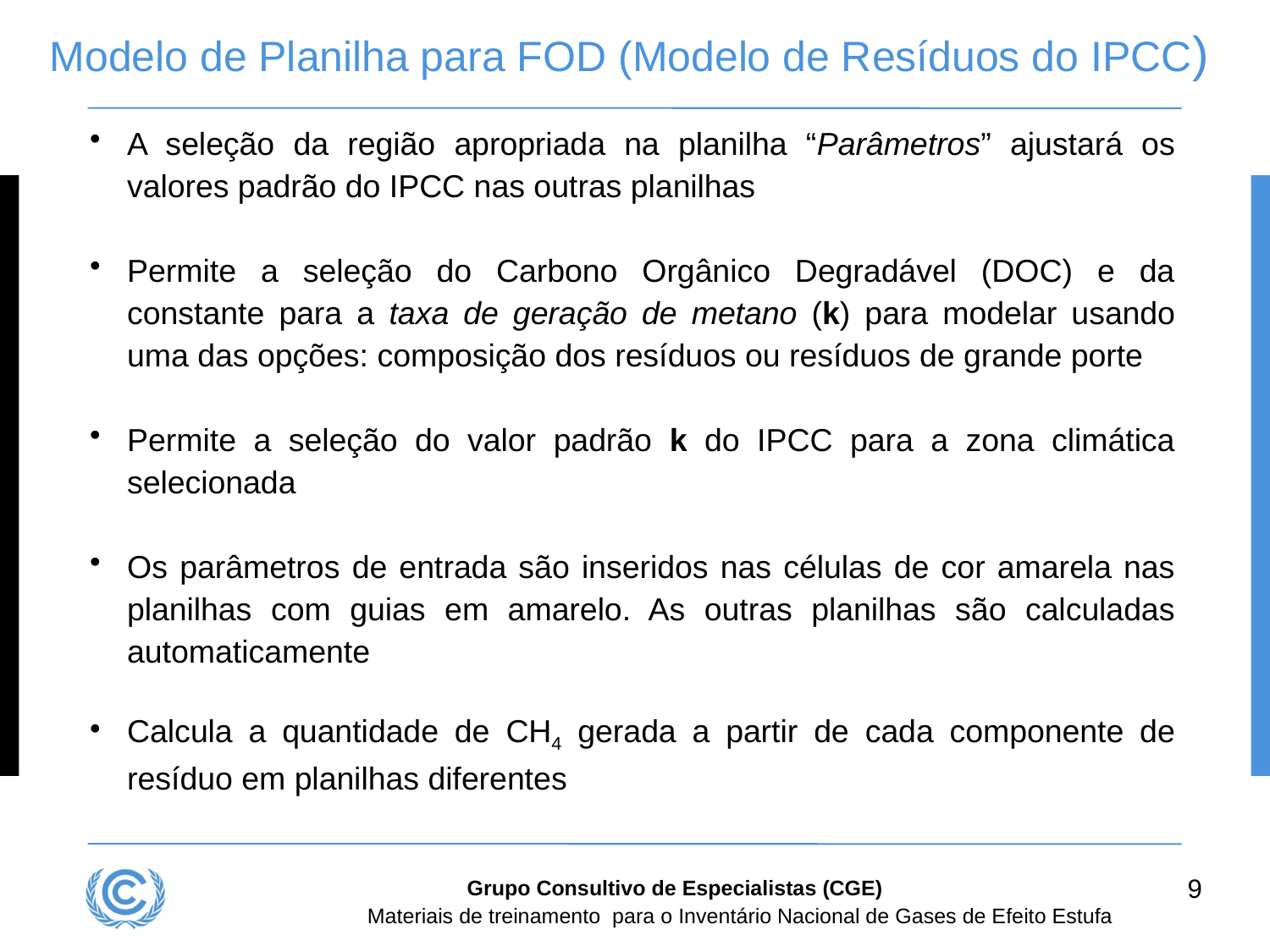

# Modelo de Planilha para FOD (Modelo de Resíduos do IPCC)
A seleção da região apropriada na planilha “Parâmetros” ajustará os valores padrão do IPCC nas outras planilhas

Permite a seleção do Carbono Orgânico Degradável (DOC) e da constante para a taxa de geração de metano (k) para modelar usando uma das opções: composição dos resíduos ou resíduos de grande porte

Permite a seleção do valor padrão k do IPCC para a zona climática selecionada

Os parâmetros de entrada são inseridos nas células de cor amarela nas planilhas com guias em amarelo. As outras planilhas são calculadas automaticamente

Calcula a quantidade de CH4 gerada a partir de cada componente de resíduo em planilhas diferentes

9
Grupo Consultivo de Especialistas (CGE)
Materiais de treinamento  para o Inventário Nacional de Gases de Efeito Estufa